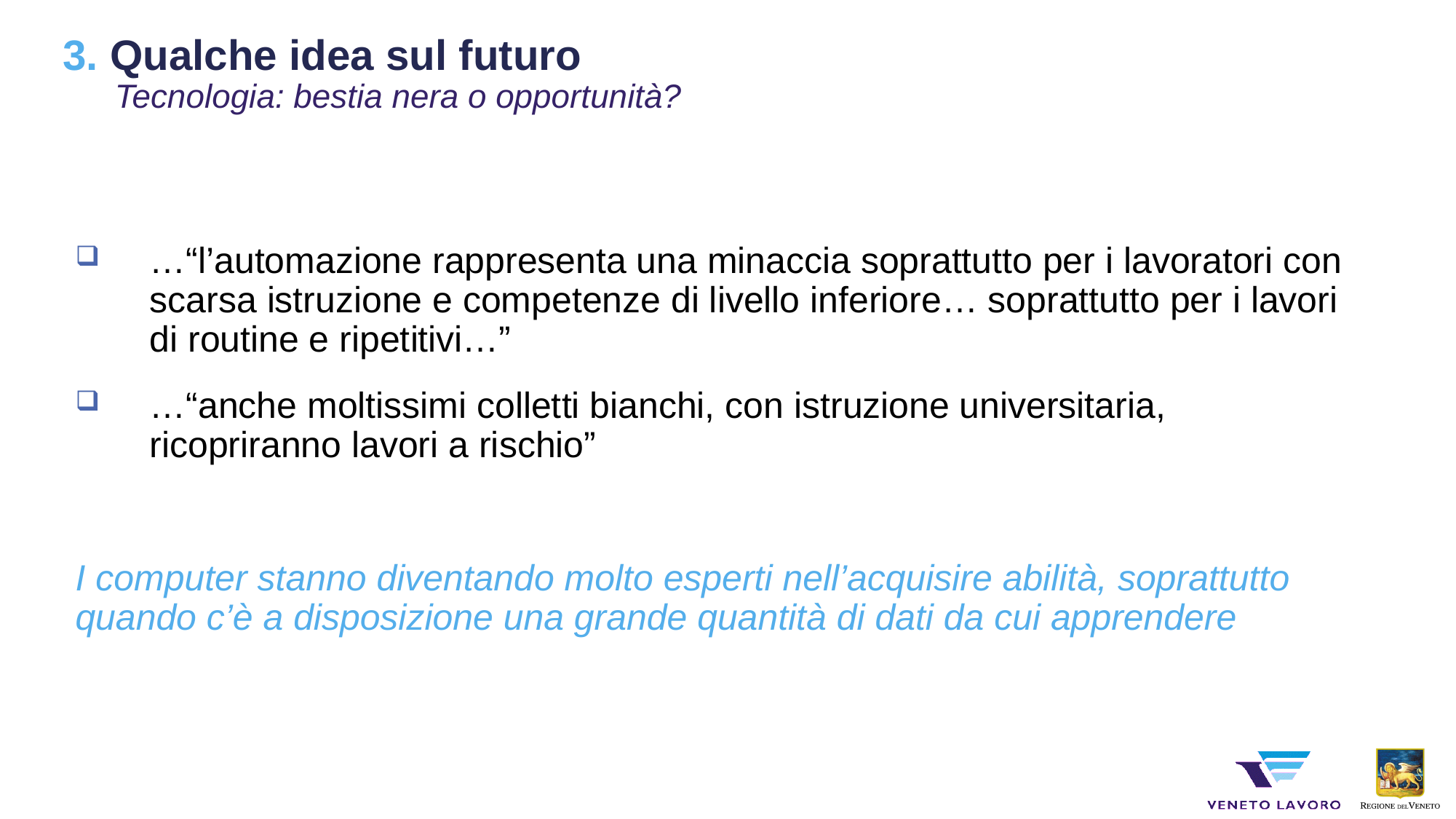

# 3. Qualche idea sul futuro Tecnologia: bestia nera o opportunità?
…“l’automazione rappresenta una minaccia soprattutto per i lavoratori con scarsa istruzione e competenze di livello inferiore… soprattutto per i lavori di routine e ripetitivi…”
…“anche moltissimi colletti bianchi, con istruzione universitaria, ricopriranno lavori a rischio”

I computer stanno diventando molto esperti nell’acquisire abilità, soprattutto quando c’è a disposizione una grande quantità di dati da cui apprendere